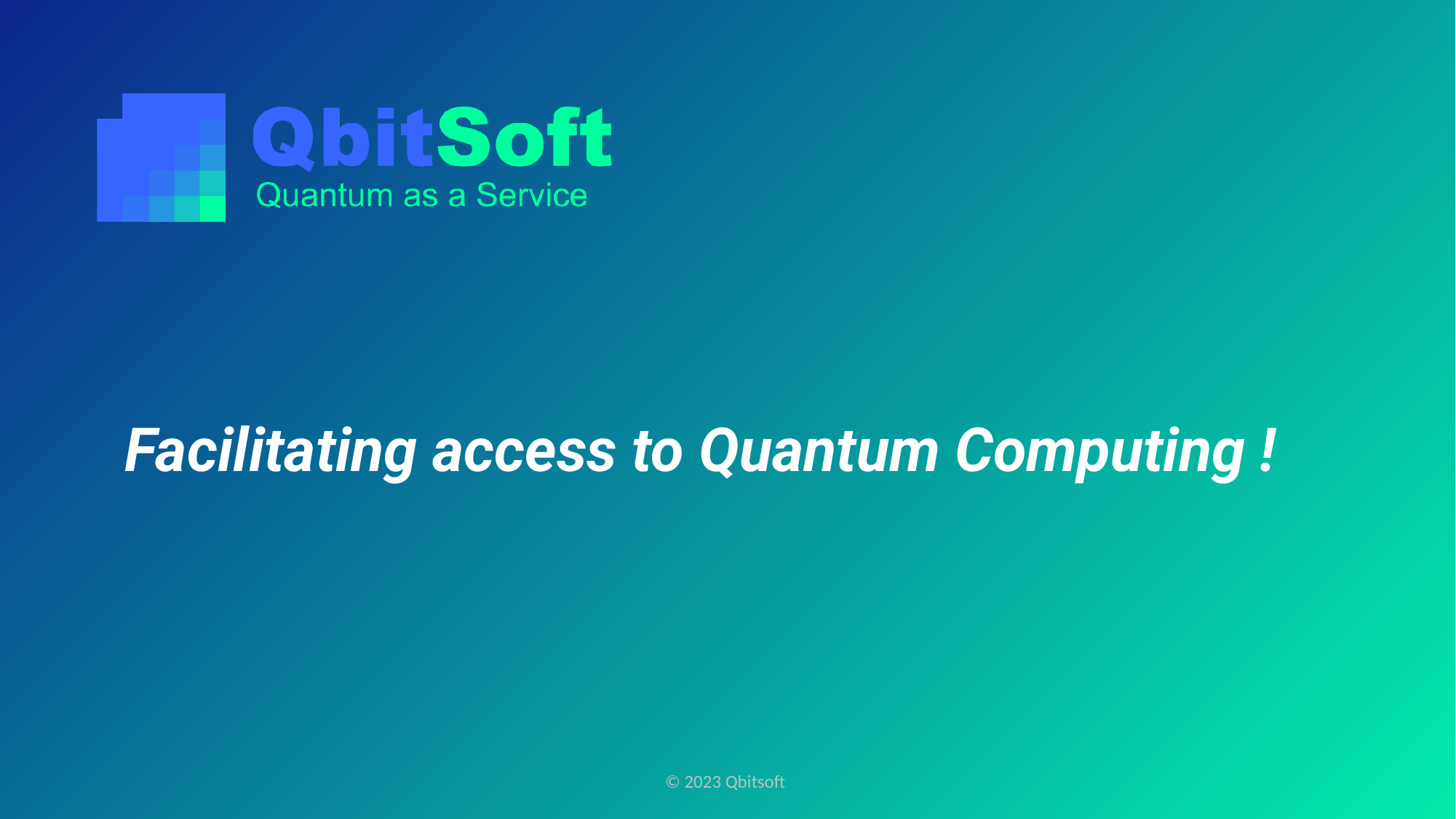

# Facilitating access to Quantum Computing !
© 2023 Qbitsoft